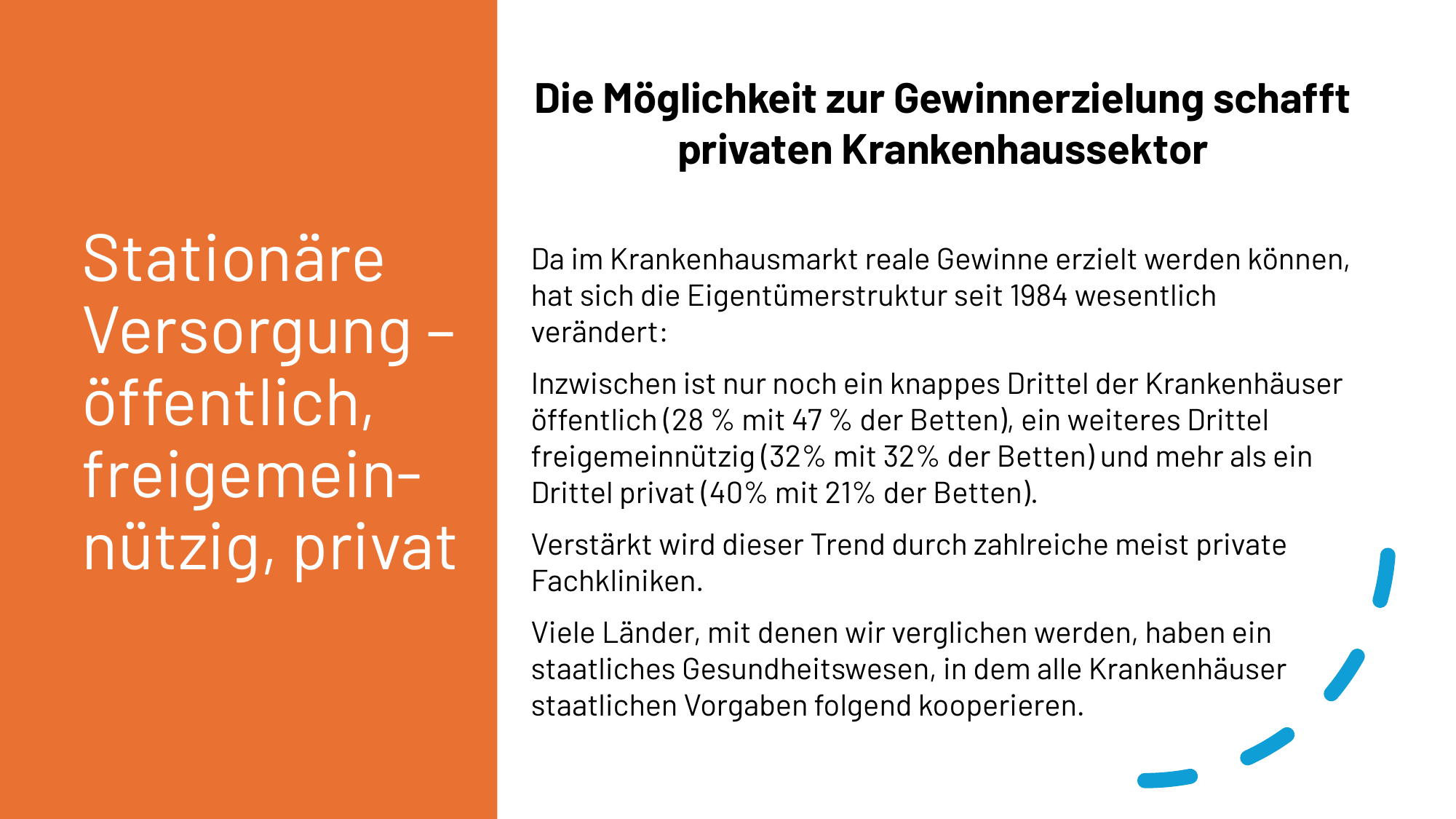

# Stationäre Versorgung – öffentlich, freigemein-nützig, privat
Die Möglichkeit zur Gewinnerzielung schafft privaten Krankenhaussektor

Da im Krankenhausmarkt reale Gewinne erzielt werden können, hat sich die Eigentümerstruktur seit 1984 wesentlich verändert:
Inzwischen ist nur noch ein knappes Drittel der Krankenhäuser öffentlich (28 % mit 47 % der Betten), ein weiteres Drittel freigemeinnützig (32% mit 32% der Betten) und mehr als ein Drittel privat (40% mit 21% der Betten).
Verstärkt wird dieser Trend durch zahlreiche meist private Fachkliniken.
Viele Länder, mit denen wir verglichen werden, haben ein staatliches Gesundheitswesen, in dem alle Krankenhäuser staatlichen Vorgaben folgend kooperieren.